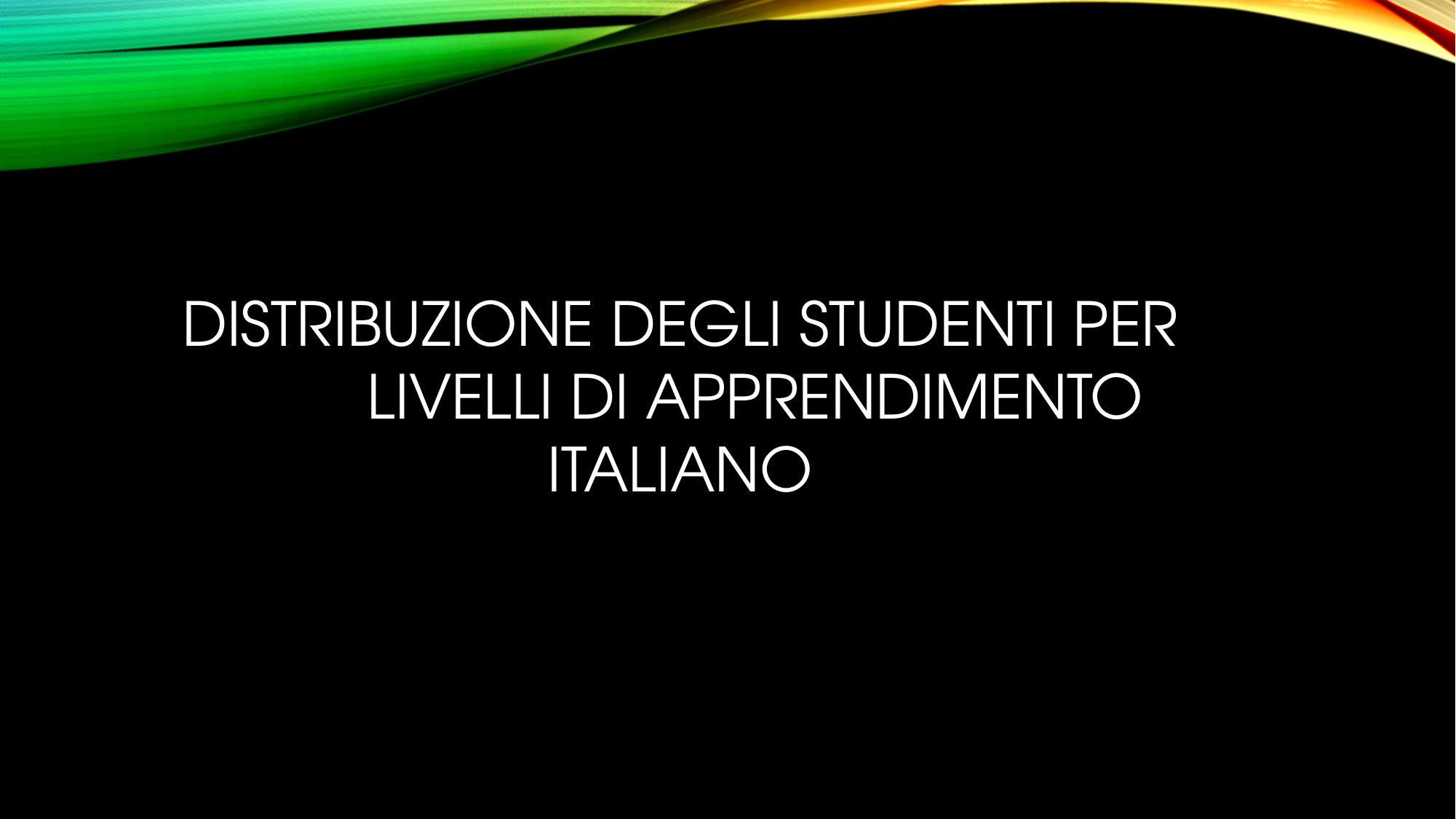

DISTRIBUZIONE DEGLI STUDENTI PER          LIVELLI DI APPRENDIMENTO
ITALIANO